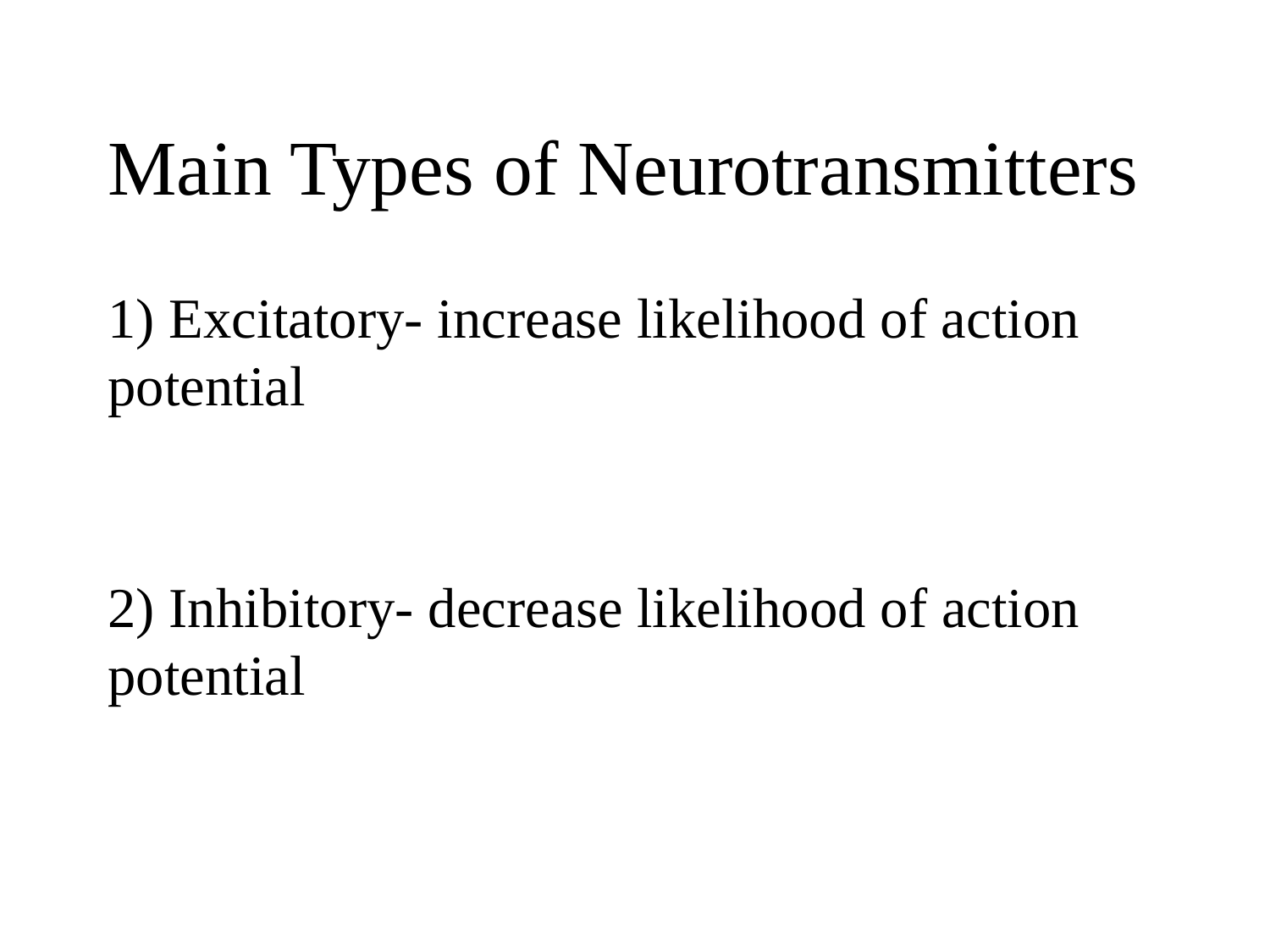

# Main Types of Neurotransmitters
1) Excitatory- increase likelihood of action potential

2) Inhibitory- decrease likelihood of action potential